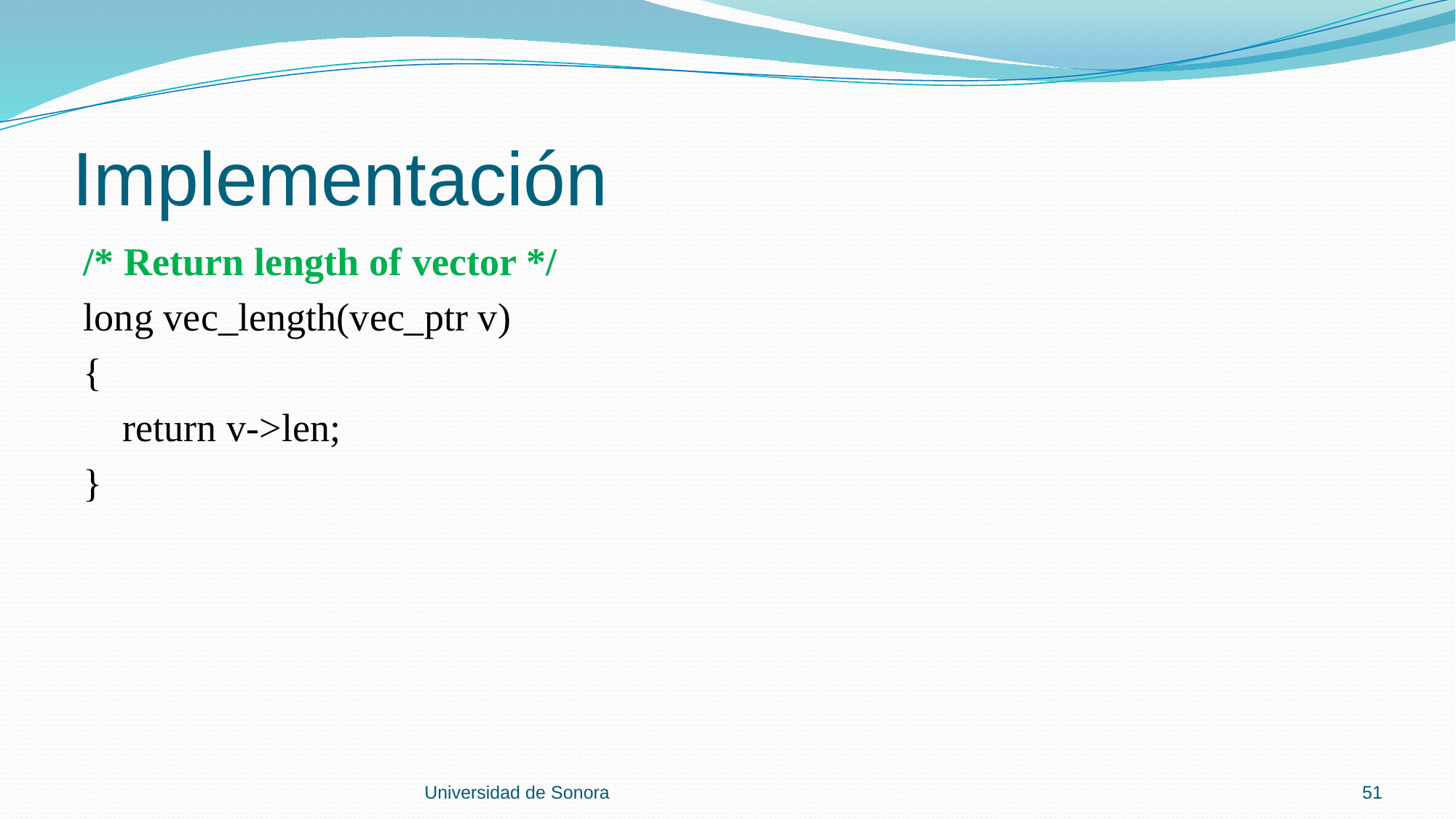

# Implementación
/* Return length of vector */
long vec_length(vec_ptr v)
{
    return v->len;
}

Universidad de Sonora
51